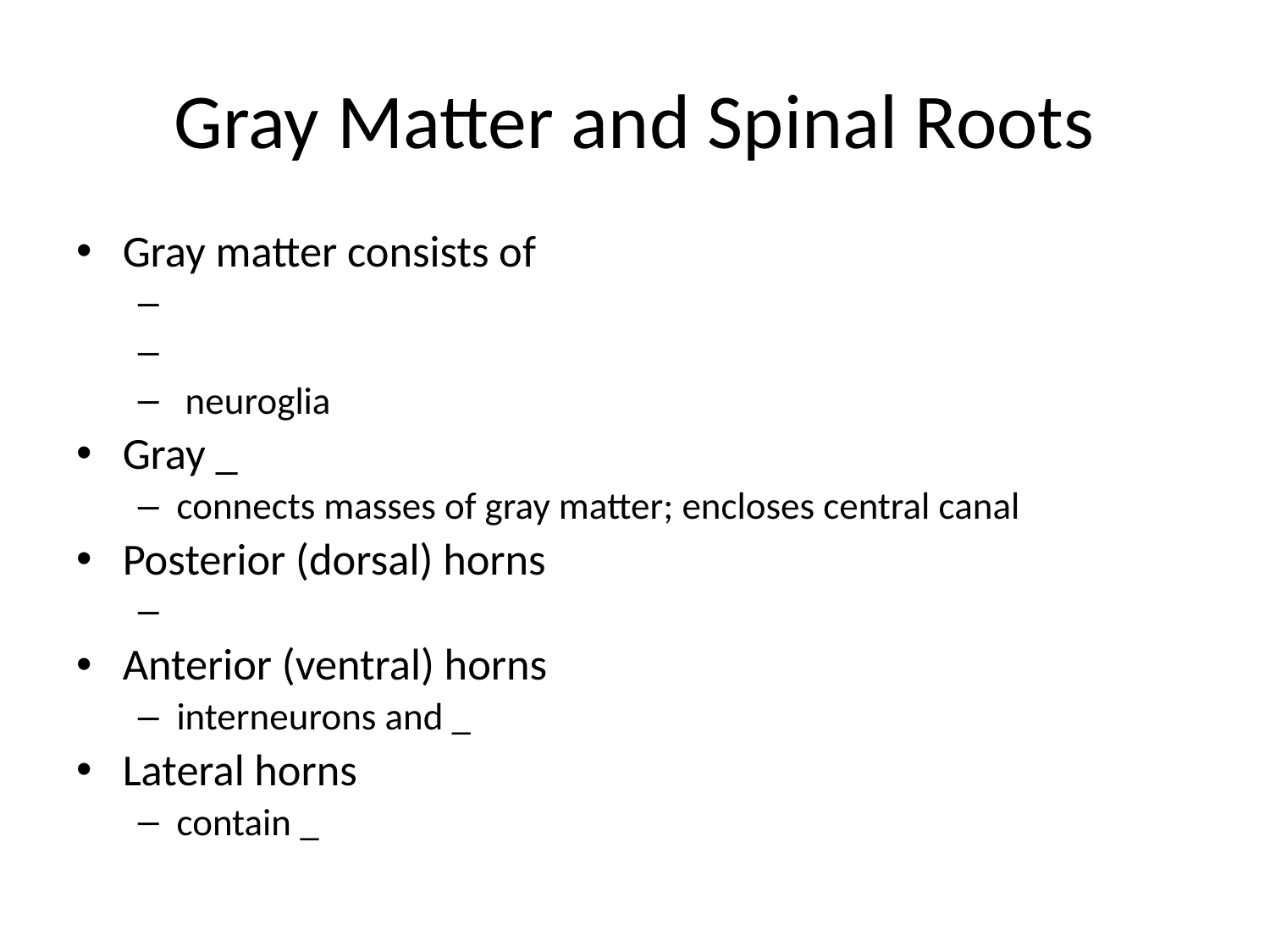

# Gray Matter and Spinal Roots
Gray matter consists of

 neuroglia
Gray _
connects masses of gray matter; encloses central canal
Posterior (dorsal) horns

Anterior (ventral) horns
interneurons and _
Lateral horns
contain _